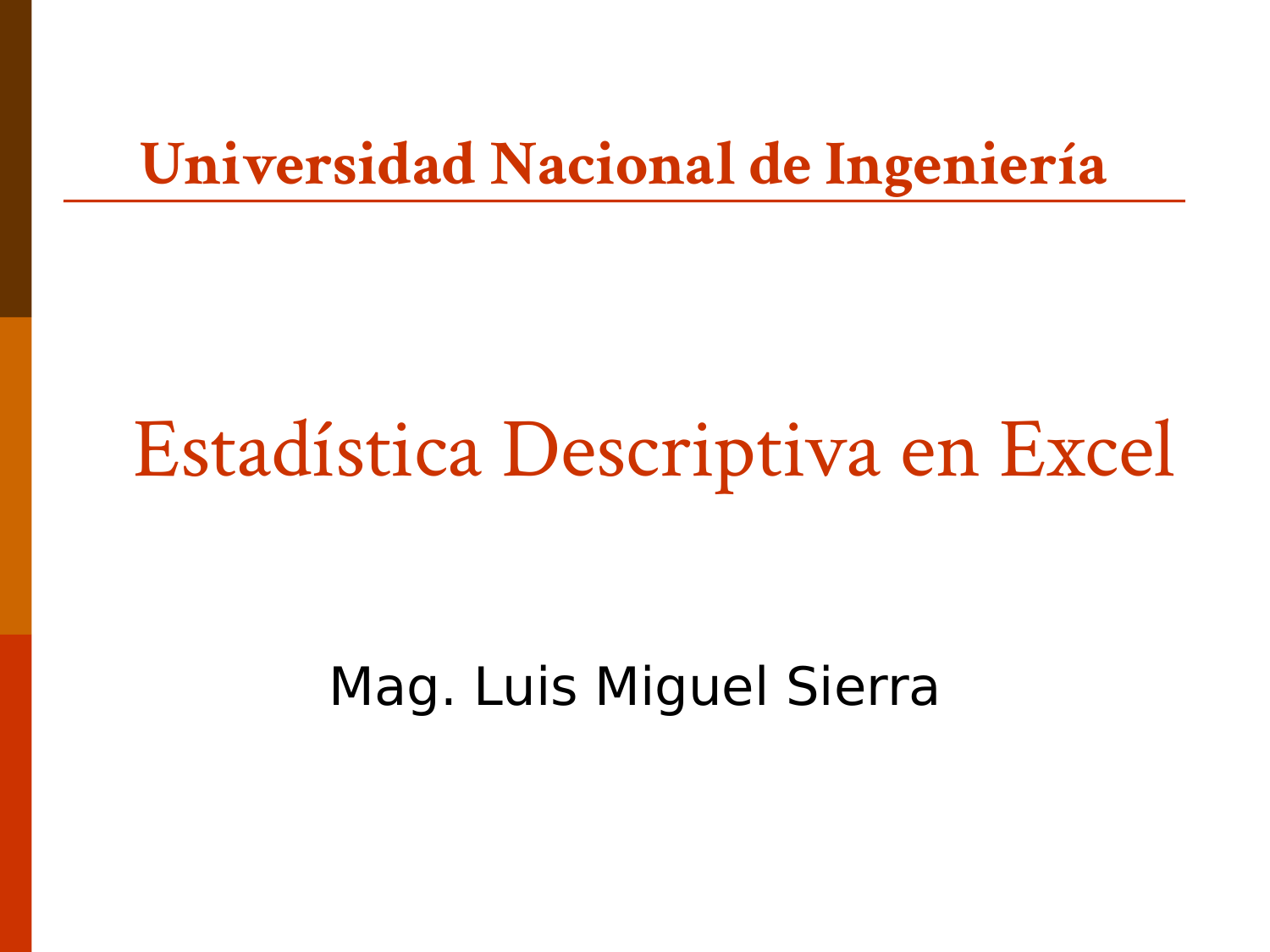

Universidad Nacional de Ingeniería
Estadística Descriptiva en Excel
Mag. Luis Miguel Sierra